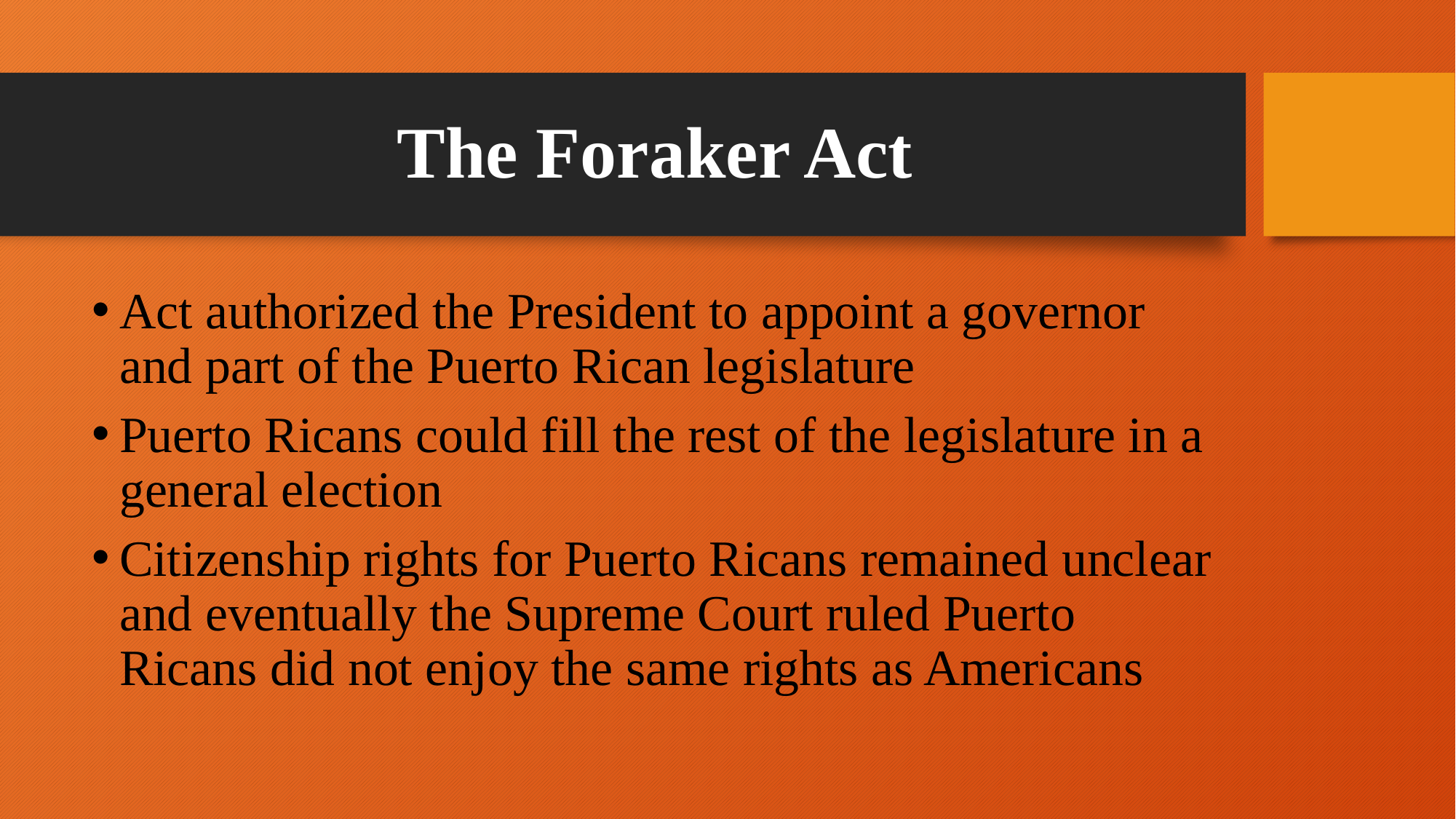

# The Foraker Act
Act authorized the President to appoint a governor and part of the Puerto Rican legislature
Puerto Ricans could fill the rest of the legislature in a general election
Citizenship rights for Puerto Ricans remained unclear and eventually the Supreme Court ruled Puerto Ricans did not enjoy the same rights as Americans